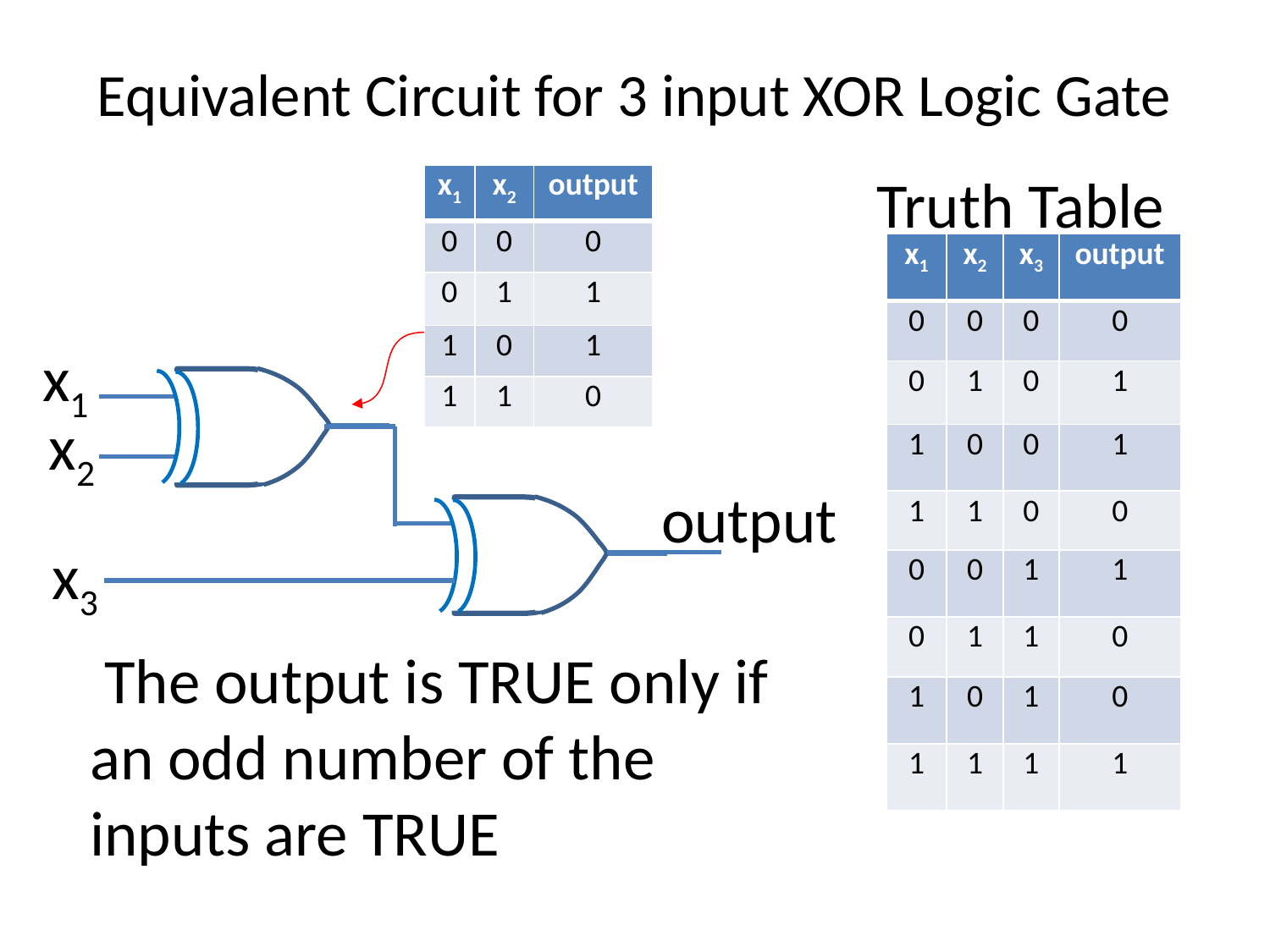

# Equivalent Circuit for 3 input XOR Logic Gate
 Truth Table

| x1 | x2 | output |
| --- | --- | --- |
| 0 | 0 | 0 |
| 0 | 1 | 1 |
| 1 | 0 | 1 |
| 1 | 1 | 0 |
| x1 | x2 | x3 | output |
| --- | --- | --- | --- |
| 0 | 0 | 0 | 0 |
| 0 | 1 | 0 | 1 |
| 1 | 0 | 0 | 1 |
| 1 | 1 | 0 | 0 |
| 0 | 0 | 1 | 1 |
| 0 | 1 | 1 | 0 |
| 1 | 0 | 1 | 0 |
| 1 | 1 | 1 | 1 |
  x1
  x2
 output
  x3

 The output is TRUE only if an odd number of the inputs are TRUE